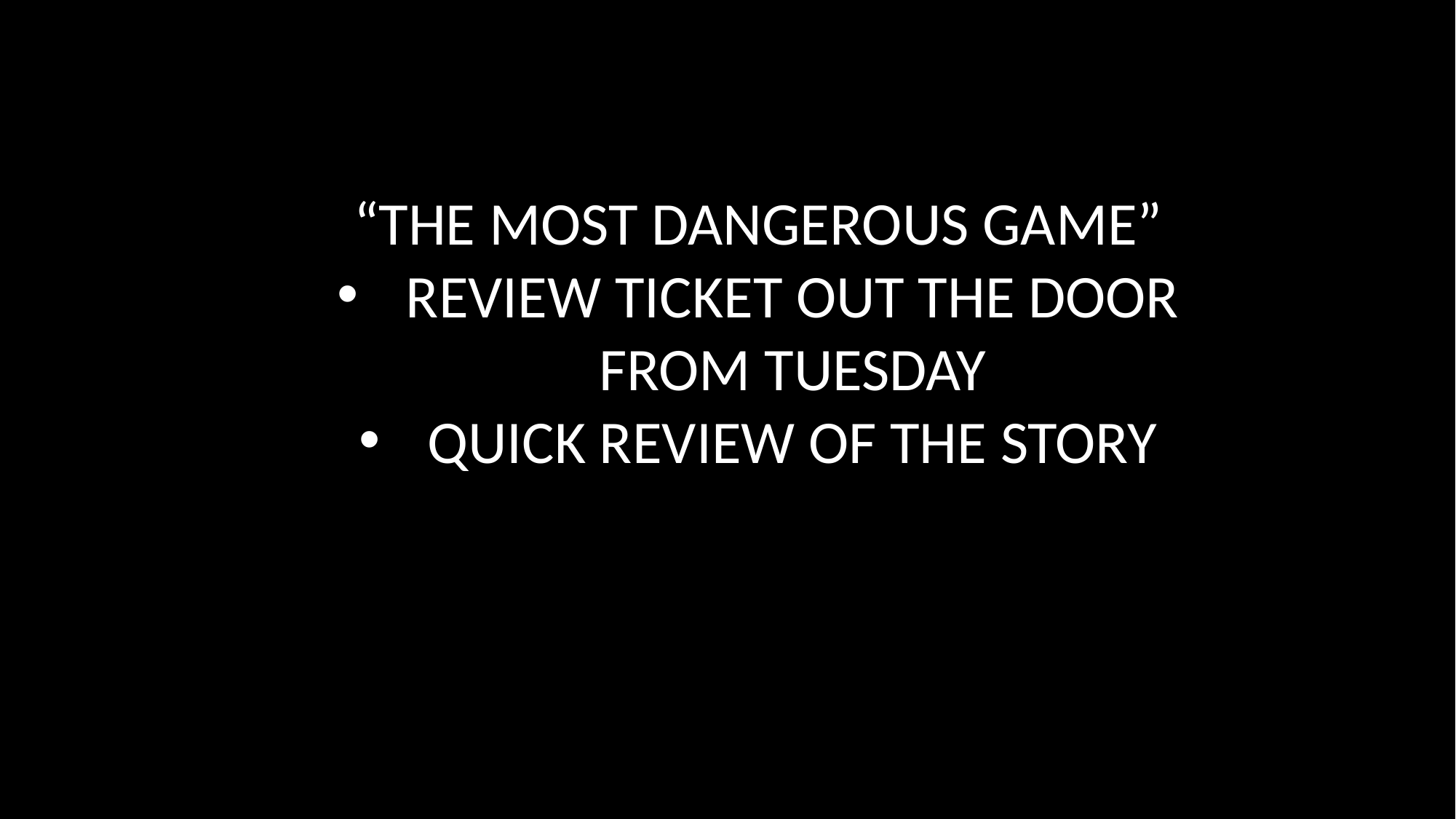

“THE MOST DANGEROUS GAME”
REVIEW TICKET OUT THE DOOR FROM TUESDAY
QUICK REVIEW OF THE STORY